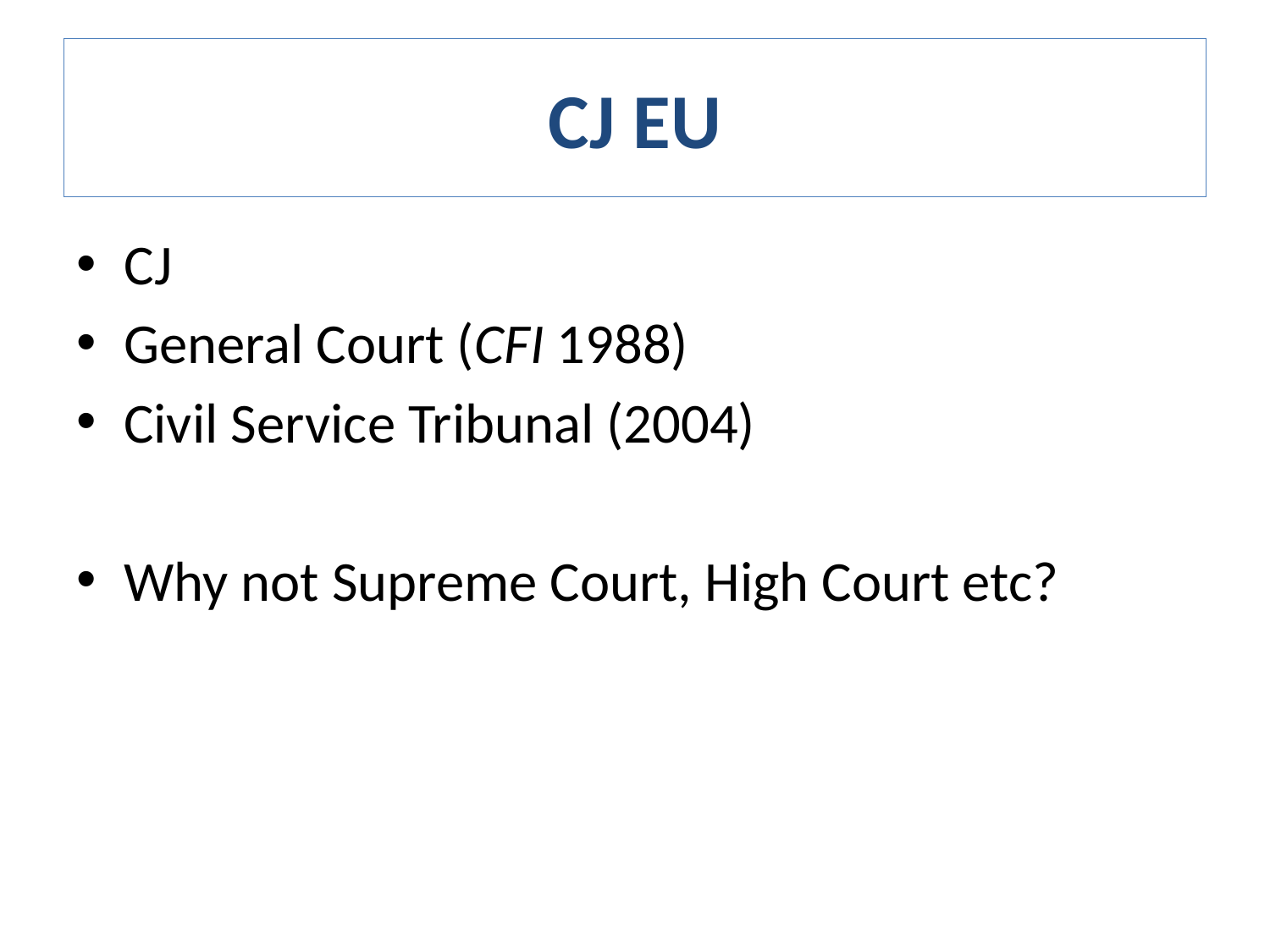

# CJ EU
CJ
General Court (CFI 1988)
Civil Service Tribunal (2004)

Why not Supreme Court, High Court etc?